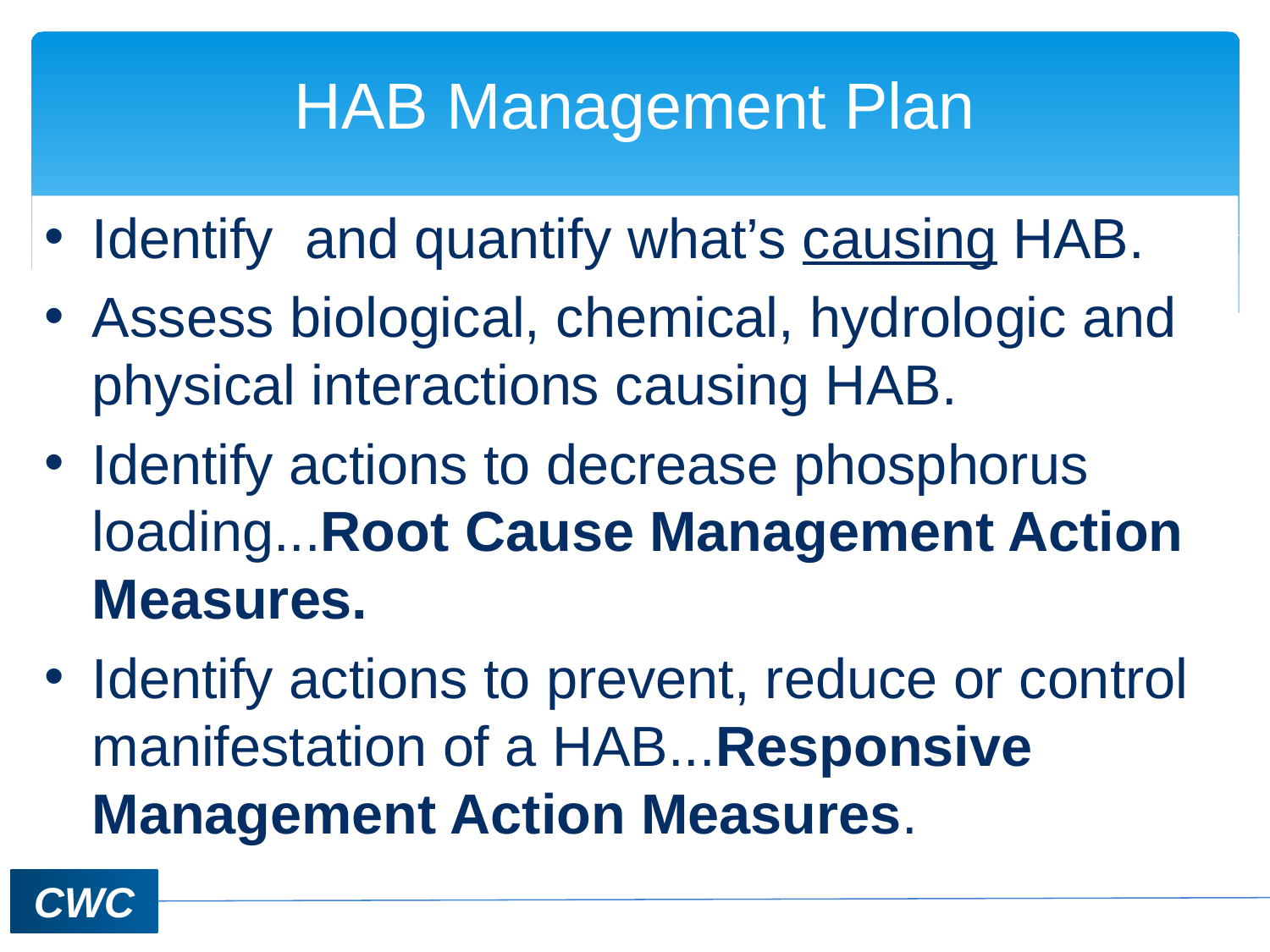

# HAB Management Plan
Identify  and quantify what’s causing HAB.
Assess biological, chemical, hydrologic and physical interactions causing HAB.
Identify actions to decrease phosphorus loading...Root Cause Management Action Measures.
Identify actions to prevent, reduce or control manifestation of a HAB...Responsive Management Action Measures.